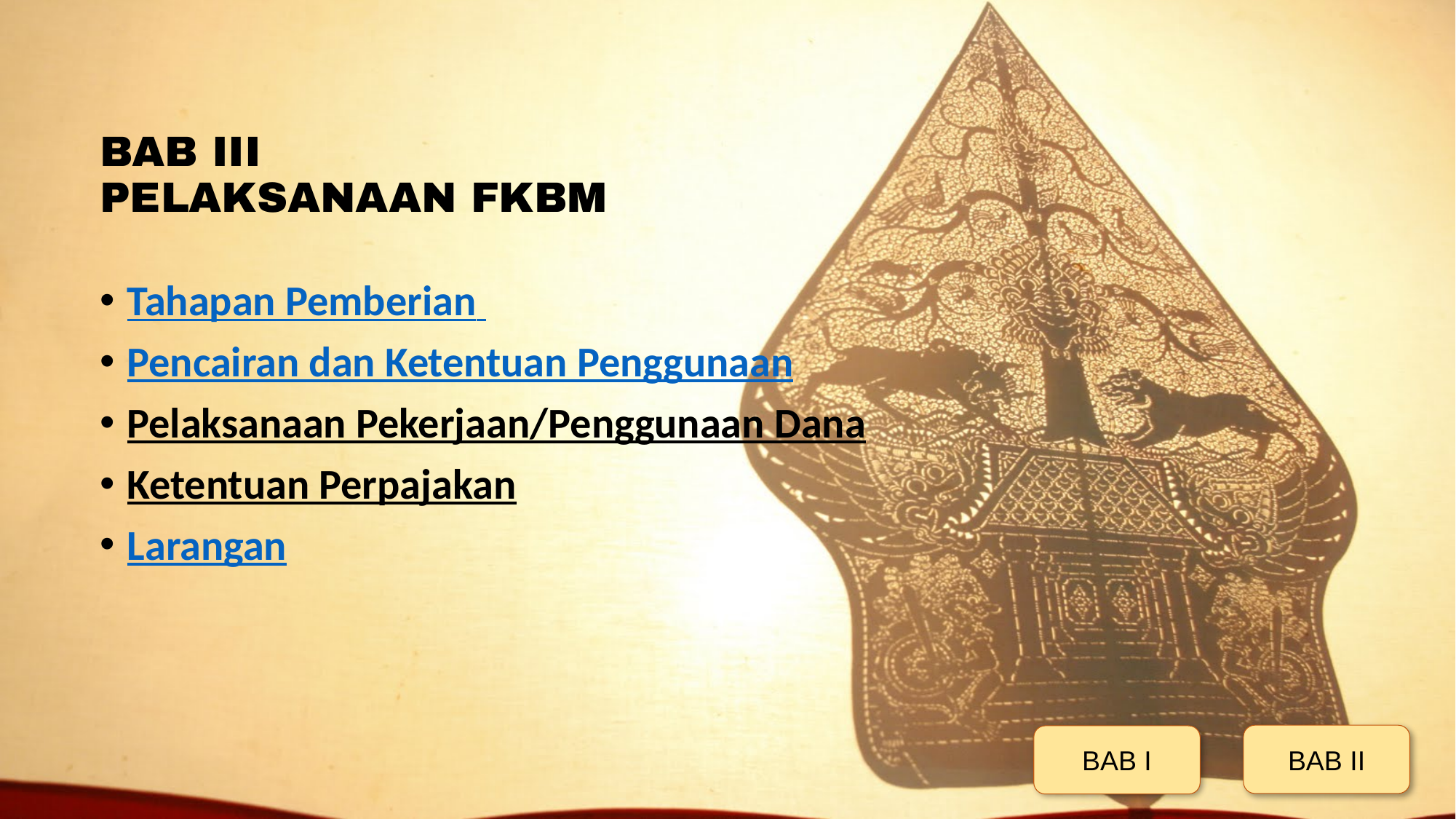

# BAB III PELAKSANAAN FKBM
Tahapan Pemberian
Pencairan dan Ketentuan Penggunaan
Pelaksanaan Pekerjaan/Penggunaan Dana
Ketentuan Perpajakan
Larangan
BAB II
BAB I